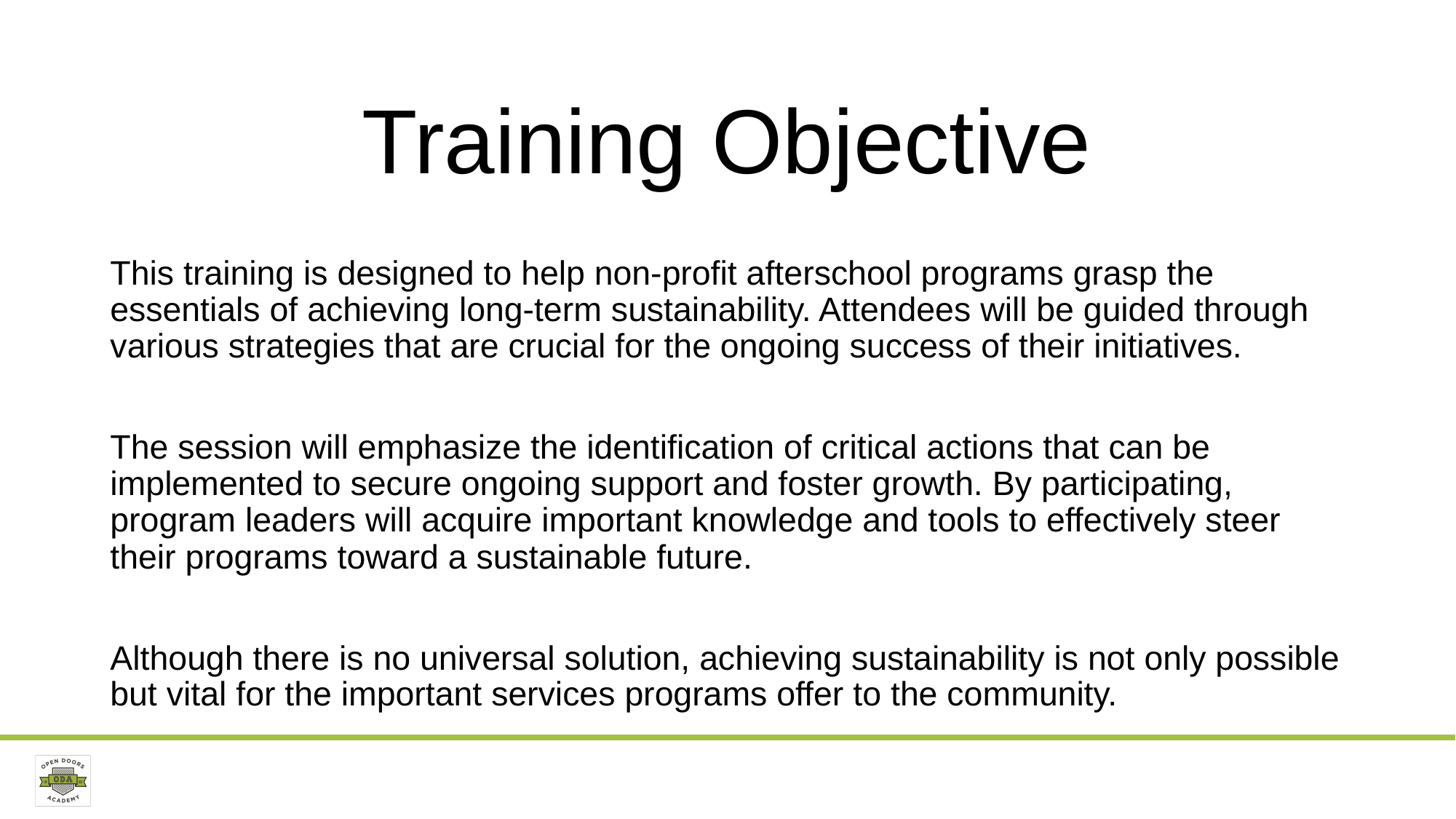

# Training Objective
This training is designed to help non-profit afterschool programs grasp the essentials of achieving long-term sustainability. Attendees will be guided through various strategies that are crucial for the ongoing success of their initiatives.

The session will emphasize the identification of critical actions that can be implemented to secure ongoing support and foster growth. By participating, program leaders will acquire important knowledge and tools to effectively steer their programs toward a sustainable future.

Although there is no universal solution, achieving sustainability is not only possible but vital for the important services programs offer to the community.